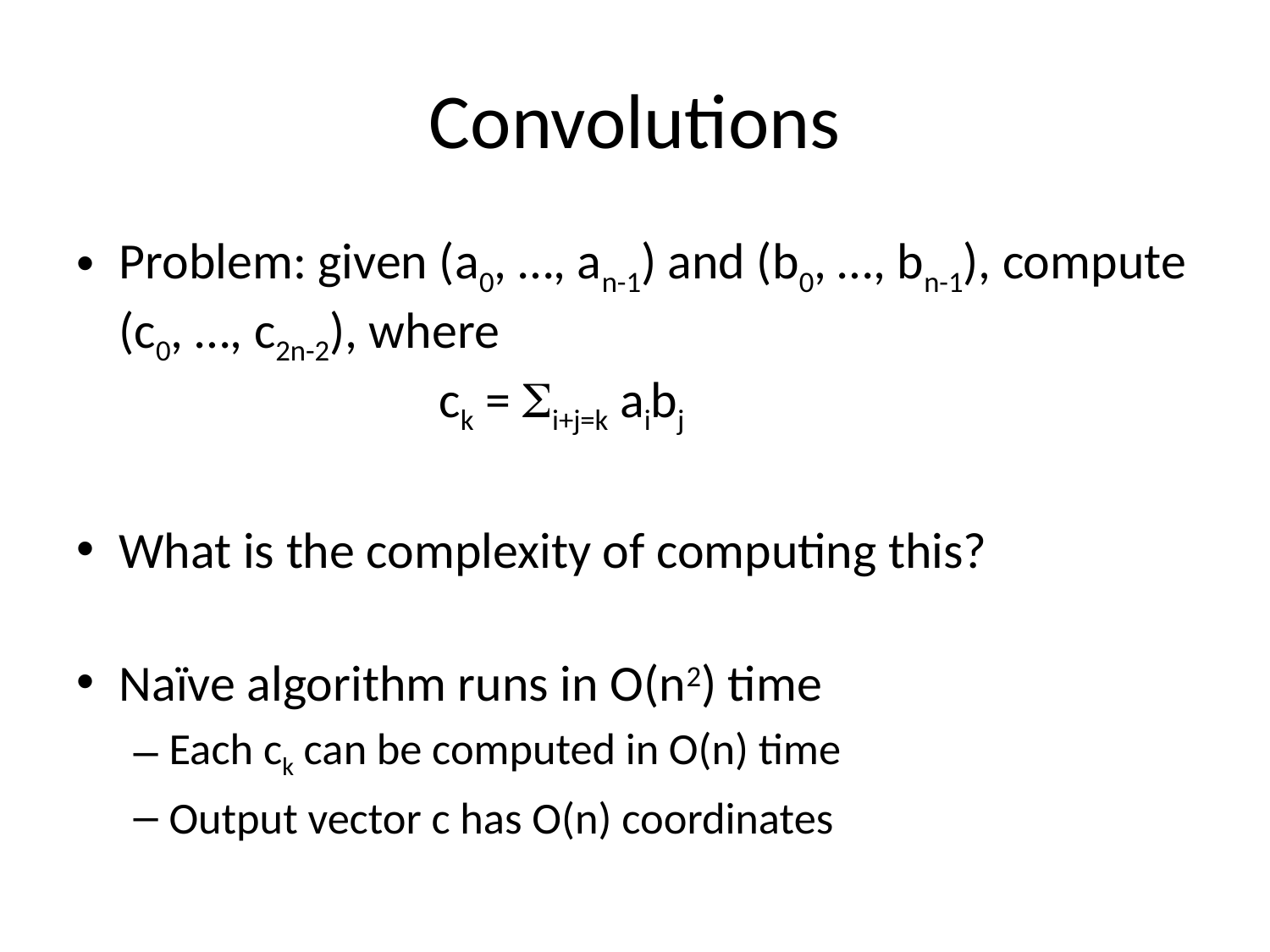

# Convolutions
Problem: given (a0, …, an-1) and (b0, …, bn-1), compute (c0, …, c2n-2), where
                            ck = Σi+j=k aibj

What is the complexity of computing this?

Naïve algorithm runs in O(n2) time
Each ck can be computed in O(n) time
Output vector c has O(n) coordinates